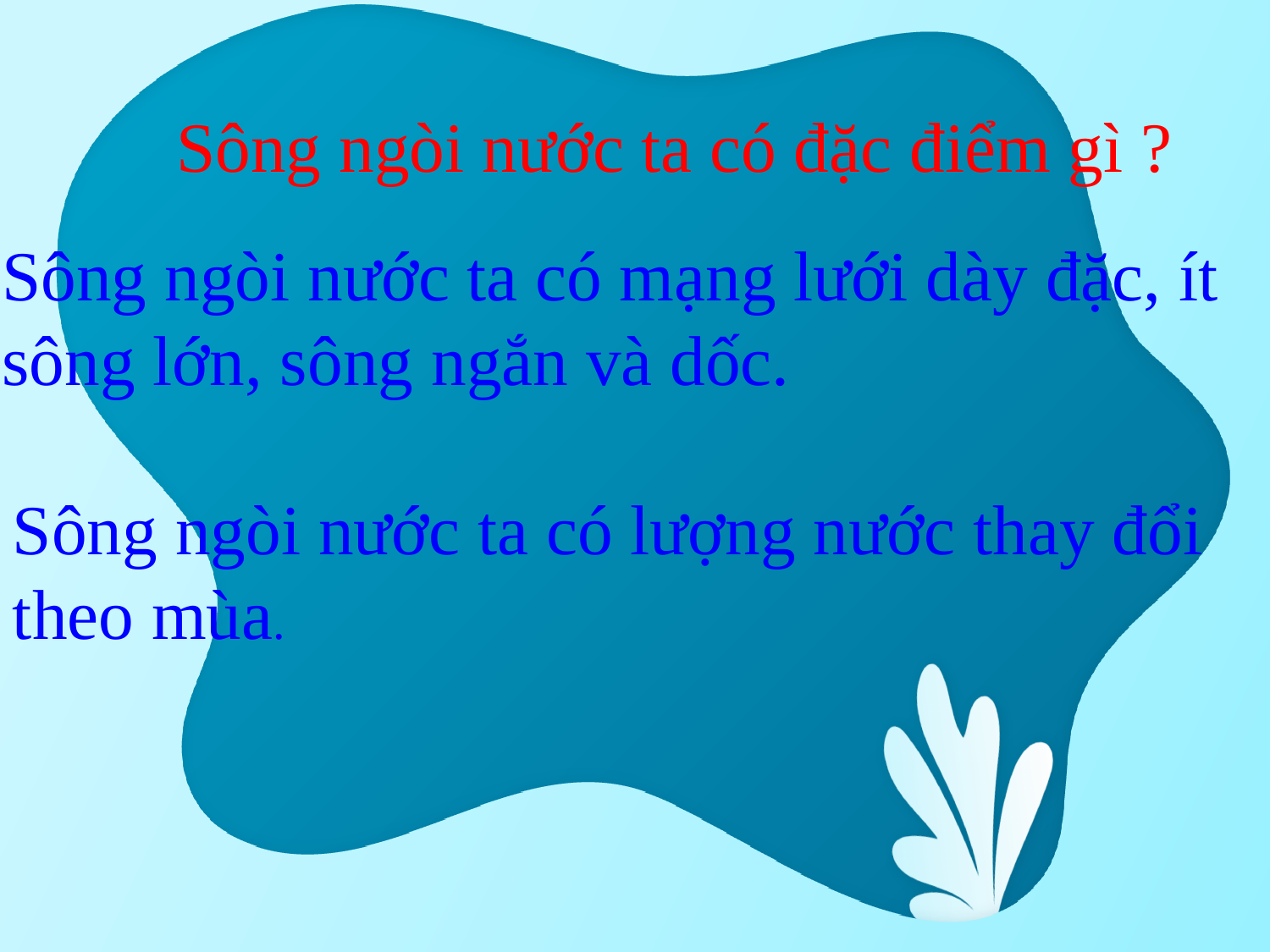

Sông ngòi nước ta có đặc điểm gì ?
Sông ngòi nước ta có mạng lưới dày đặc, ít sông lớn, sông ngắn và dốc.
Sông ngòi nước ta có lượng nước thay đổi theo mùa.